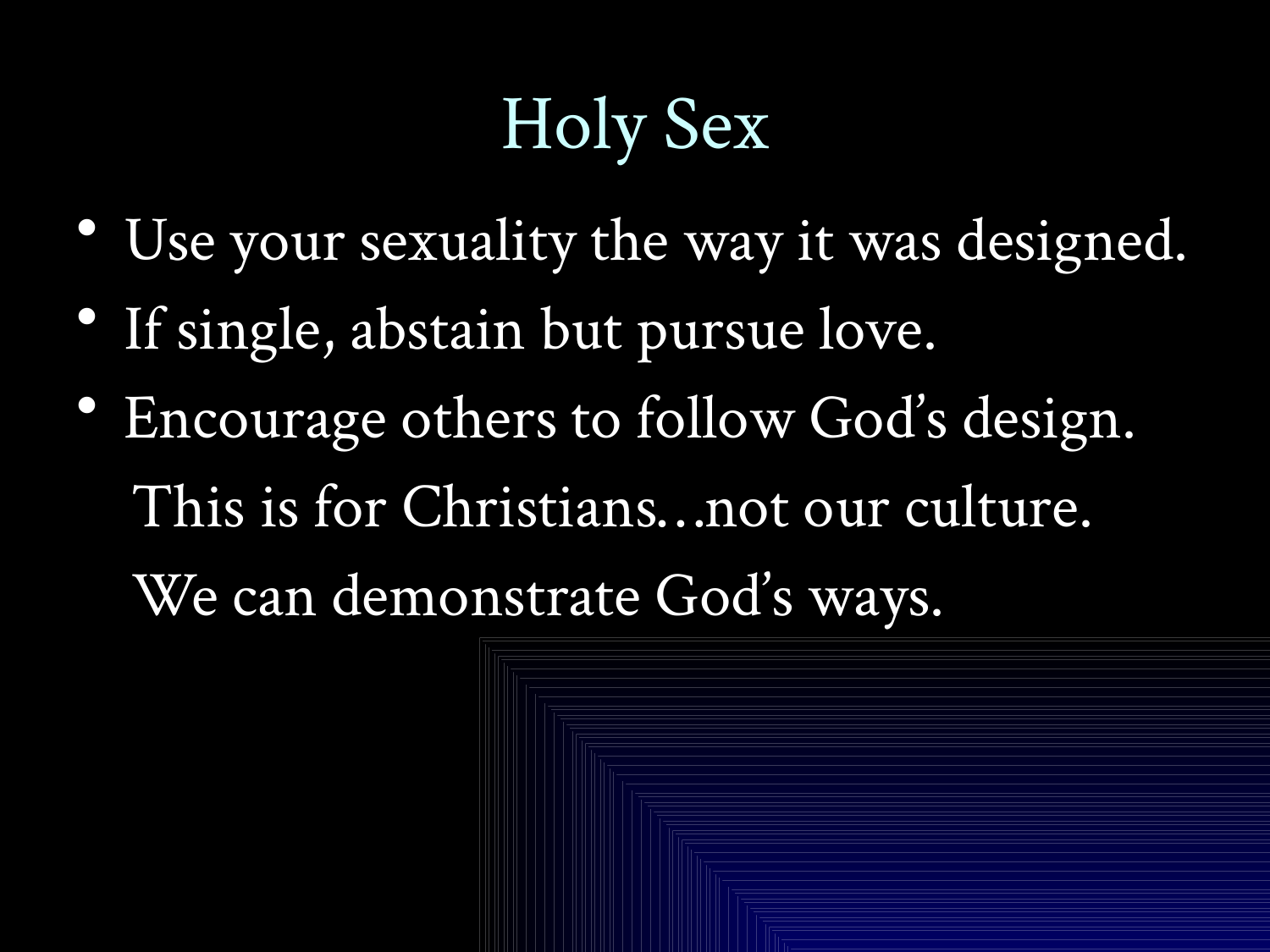

# Holy Sex
Use your sexuality the way it was designed.
If single, abstain but pursue love.
Encourage others to follow God’s design.
This is for Christians…not our culture.
We can demonstrate God’s ways.